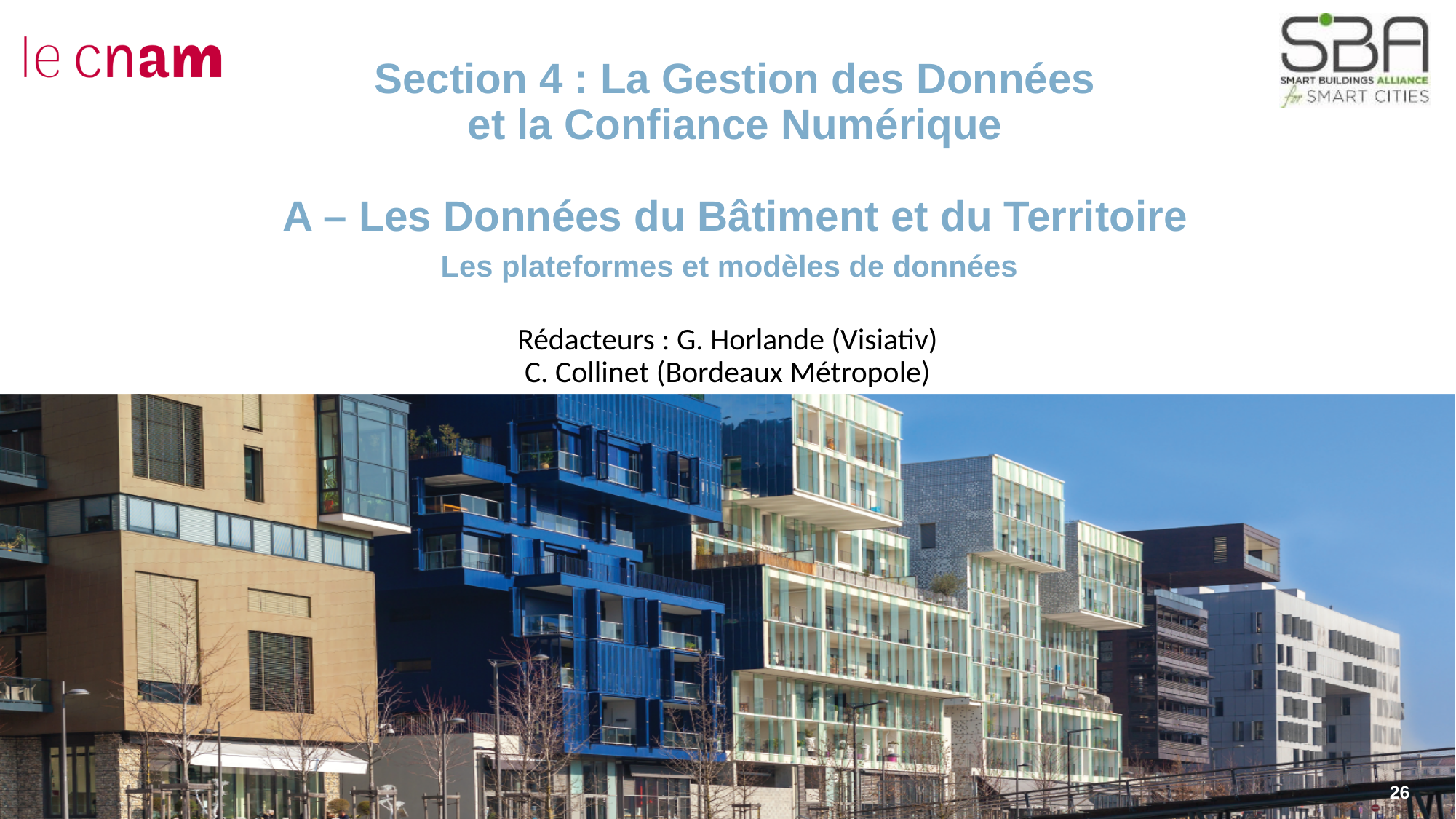

# Section 4 : La Gestion des Données et la Confiance Numérique A – Les Données du Bâtiment et du Territoire Les plateformes et modèles de données
Rédacteurs : G. Horlande (Visiativ)
C. Collinet (Bordeaux Métropole)
26